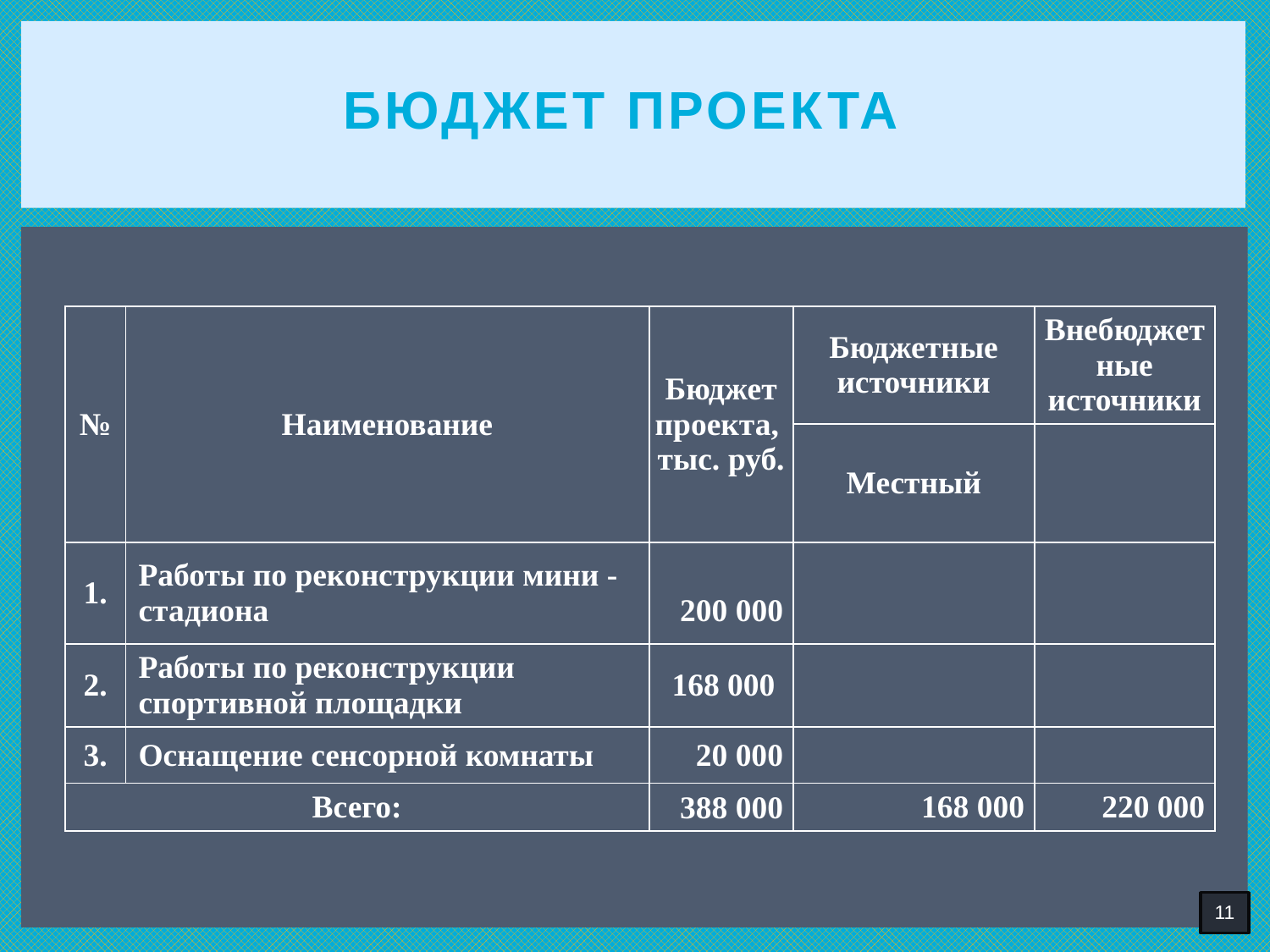

# Бюджет проекта
| № | Наименование | Бюджет проекта, тыс. руб. | Бюджетные источники | Внебюджетные источники |
| --- | --- | --- | --- | --- |
|  |  |  | Местный |  |
| 1. | Работы по реконструкции мини -стадиона | 200 000 |  |  |
| 2. | Работы по реконструкции спортивной площадки | 168 000 |  |  |
| 3. | Оснащение сенсорной комнаты | 20 000 |  |  |
| Всего: |  | 388 000 | 168 000 | 220 000 |
11